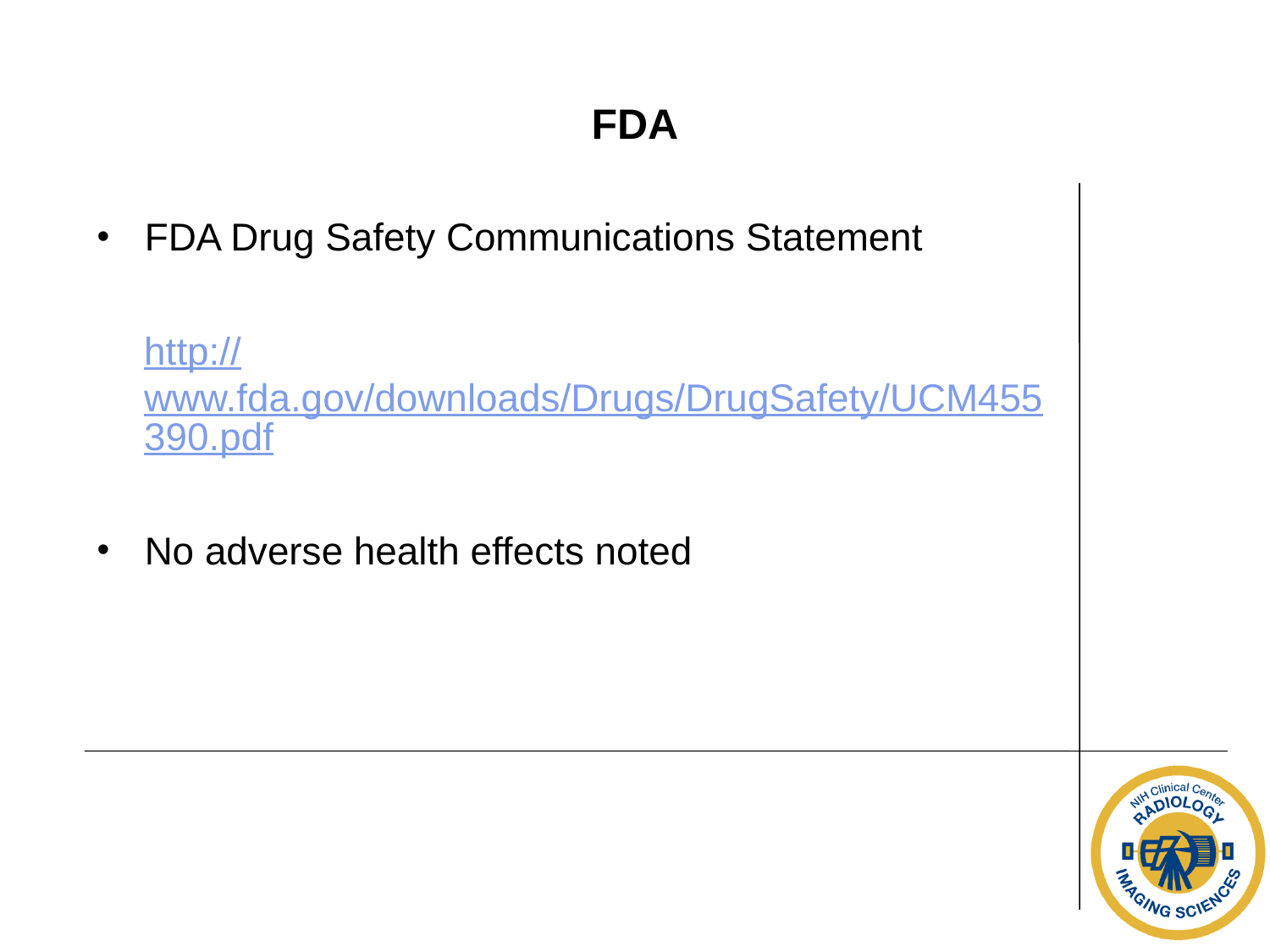

FDA
FDA Drug Safety Communications Statement

http://www.fda.gov/downloads/Drugs/DrugSafety/UCM455390.pdf

No adverse health effects noted